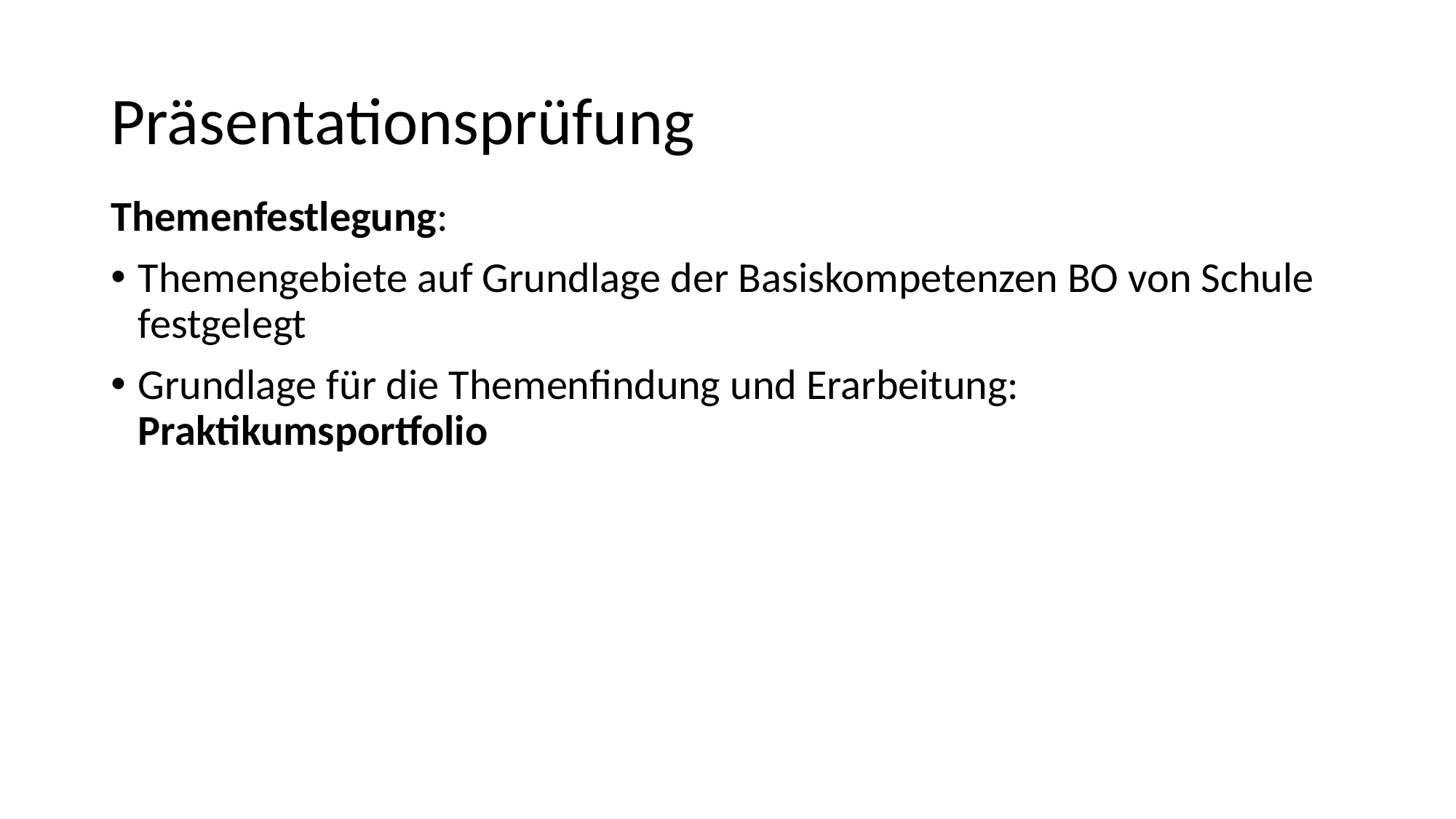

# Präsentationsprüfung
Themenfestlegung:
Themengebiete auf Grundlage der Basiskompetenzen BO von Schule festgelegt
Grundlage für die Themenfindung und Erarbeitung: Praktikumsportfolio